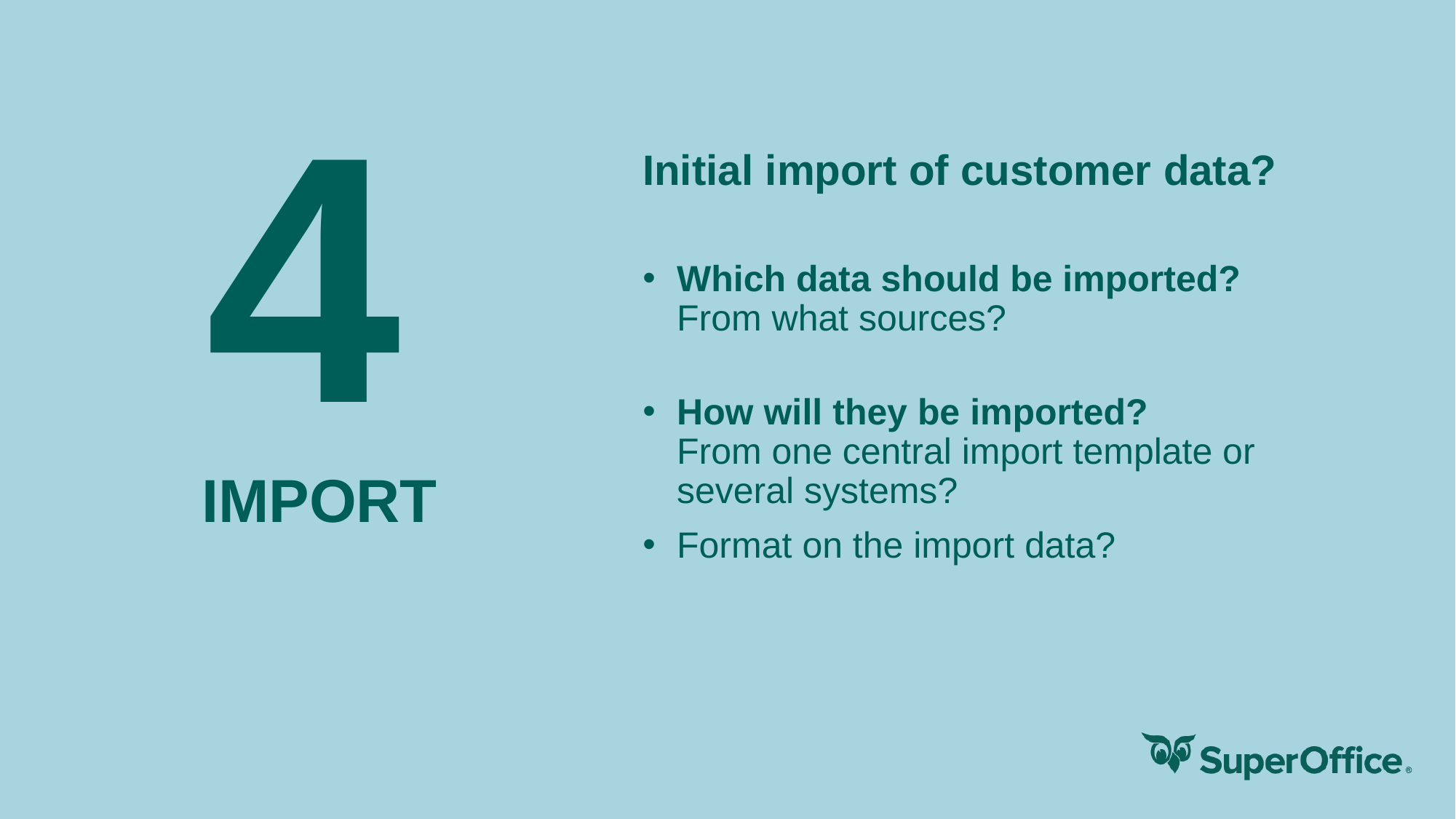

# 4
Initial import of customer data?
Which data should be imported?
From what sources?
How will they be imported?
From one central import template or several systems?
Format on the import data?

IMPORT